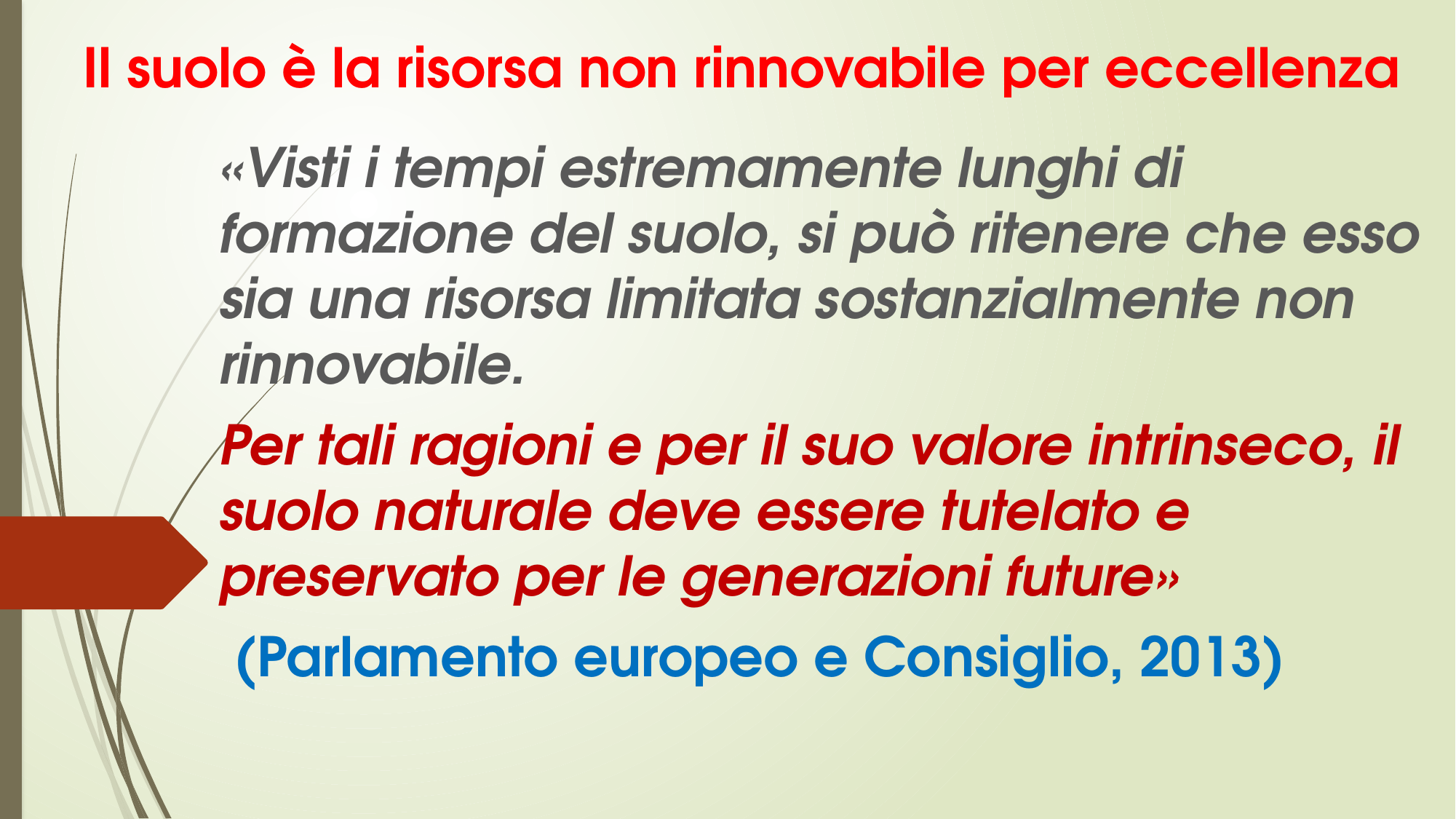

# Il suolo è la risorsa non rinnovabile per eccellenza
«Visti i tempi estremamente lunghi di formazione del suolo, si può ritenere che esso sia una risorsa limitata sostanzialmente non rinnovabile.
Per tali ragioni e per il suo valore intrinseco, il suolo naturale deve essere tutelato e preservato per le generazioni future»
 (Parlamento europeo e Consiglio, 2013)